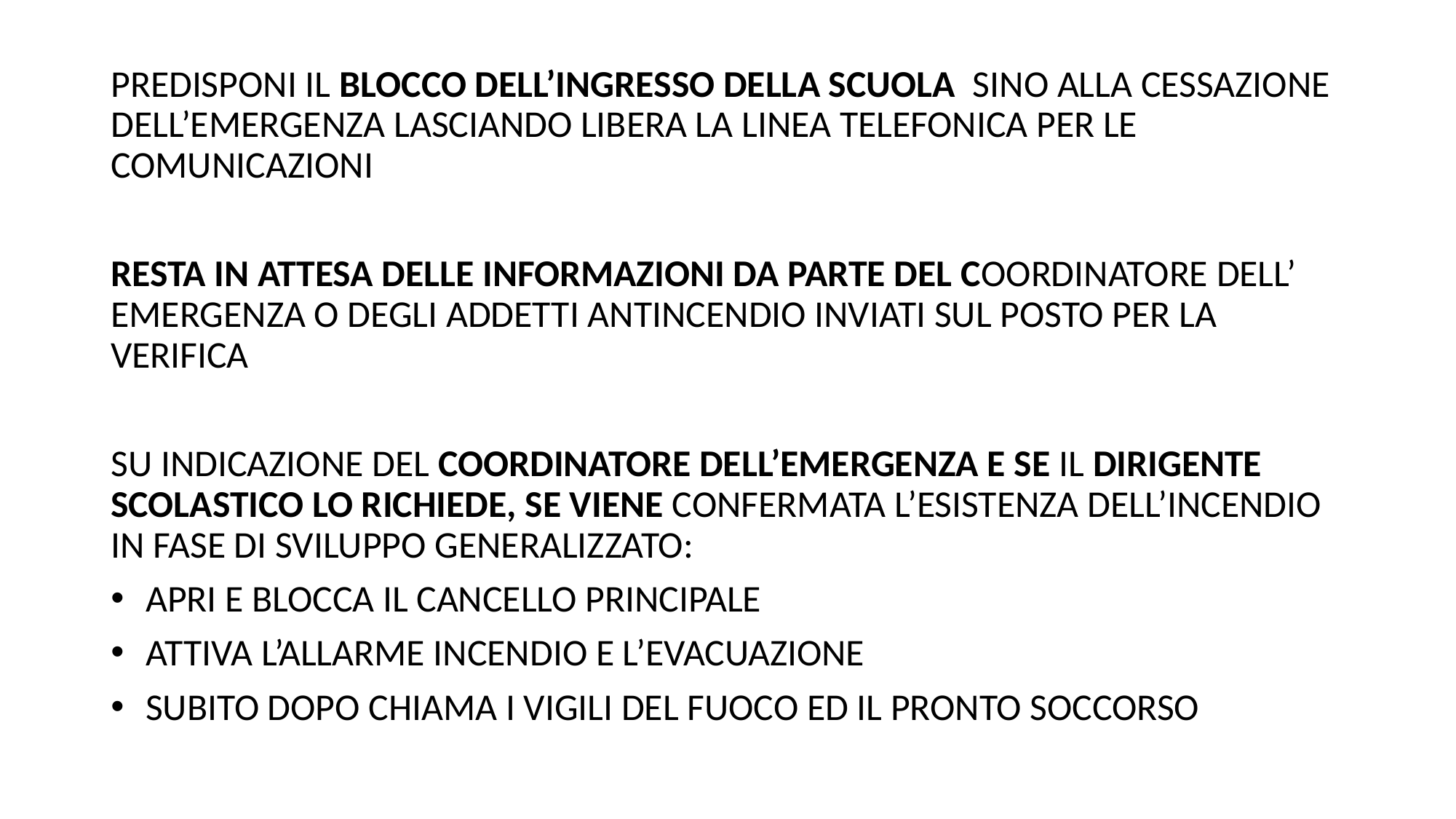

PREDISPONI IL BLOCCO DELL’INGRESSO DELLA SCUOLA  SINO ALLA CESSAZIONE DELL’EMERGENZA LASCIANDO LIBERA LA LINEA TELEFONICA PER LE COMUNICAZIONI

RESTA IN ATTESA DELLE INFORMAZIONI DA PARTE DEL COORDINATORE DELL’ EMERGENZA O DEGLI ADDETTI ANTINCENDIO INVIATI SUL POSTO PER LA VERIFICA

SU INDICAZIONE DEL COORDINATORE DELL’EMERGENZA E SE IL DIRIGENTE SCOLASTICO LO RICHIEDE, SE VIENE CONFERMATA L’ESISTENZA DELL’INCENDIO IN FASE DI SVILUPPO GENERALIZZATO:
 APRI E BLOCCA IL CANCELLO PRINCIPALE
 ATTIVA L’ALLARME INCENDIO E L’EVACUAZIONE
 SUBITO DOPO CHIAMA I VIGILI DEL FUOCO ED IL PRONTO SOCCORSO